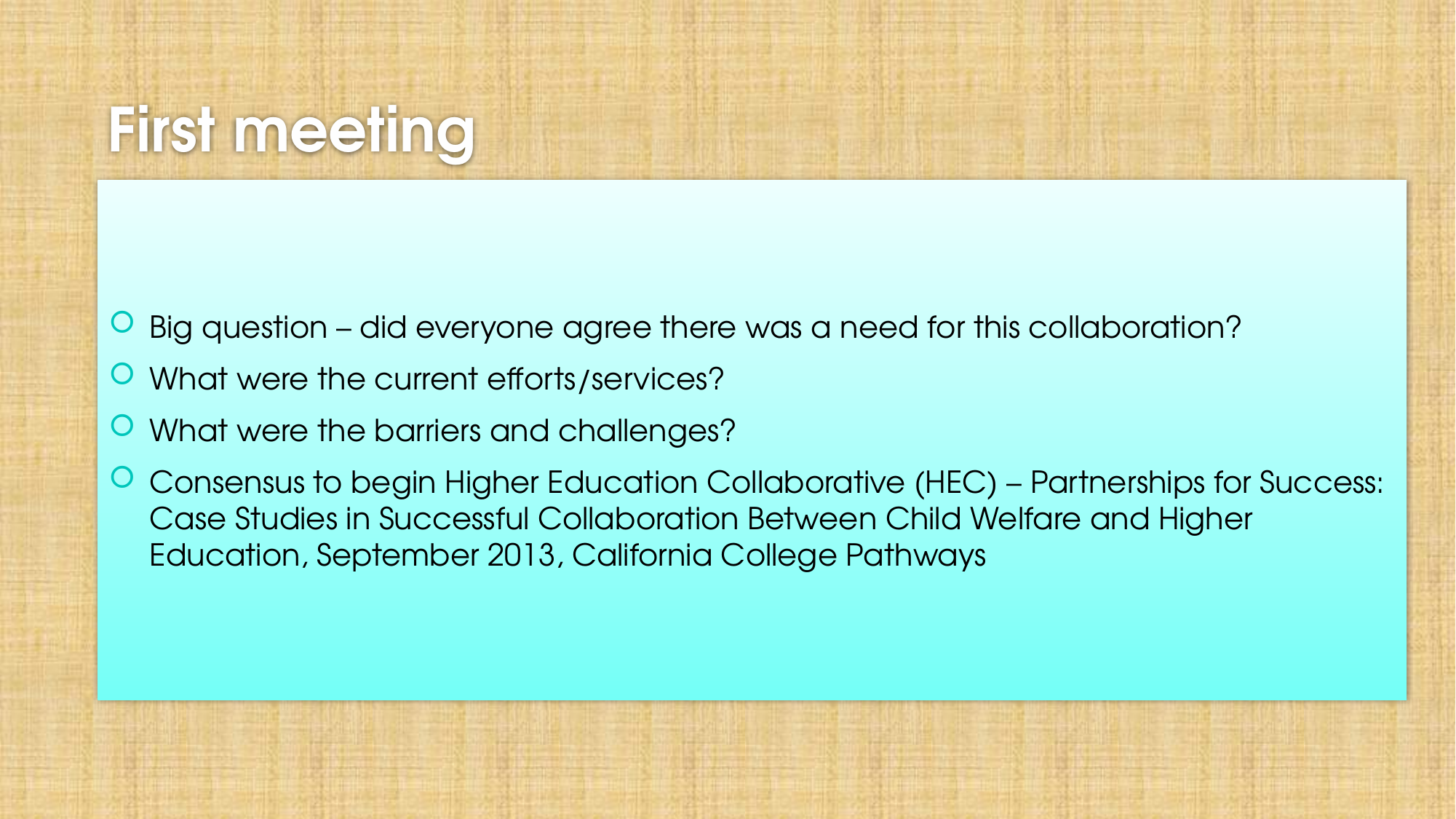

# First meeting
Big question – did everyone agree there was a need for this collaboration?
What were the current efforts/services?
What were the barriers and challenges?
Consensus to begin Higher Education Collaborative (HEC) – Partnerships for Success: Case Studies in Successful Collaboration Between Child Welfare and Higher Education, September 2013, California College Pathways